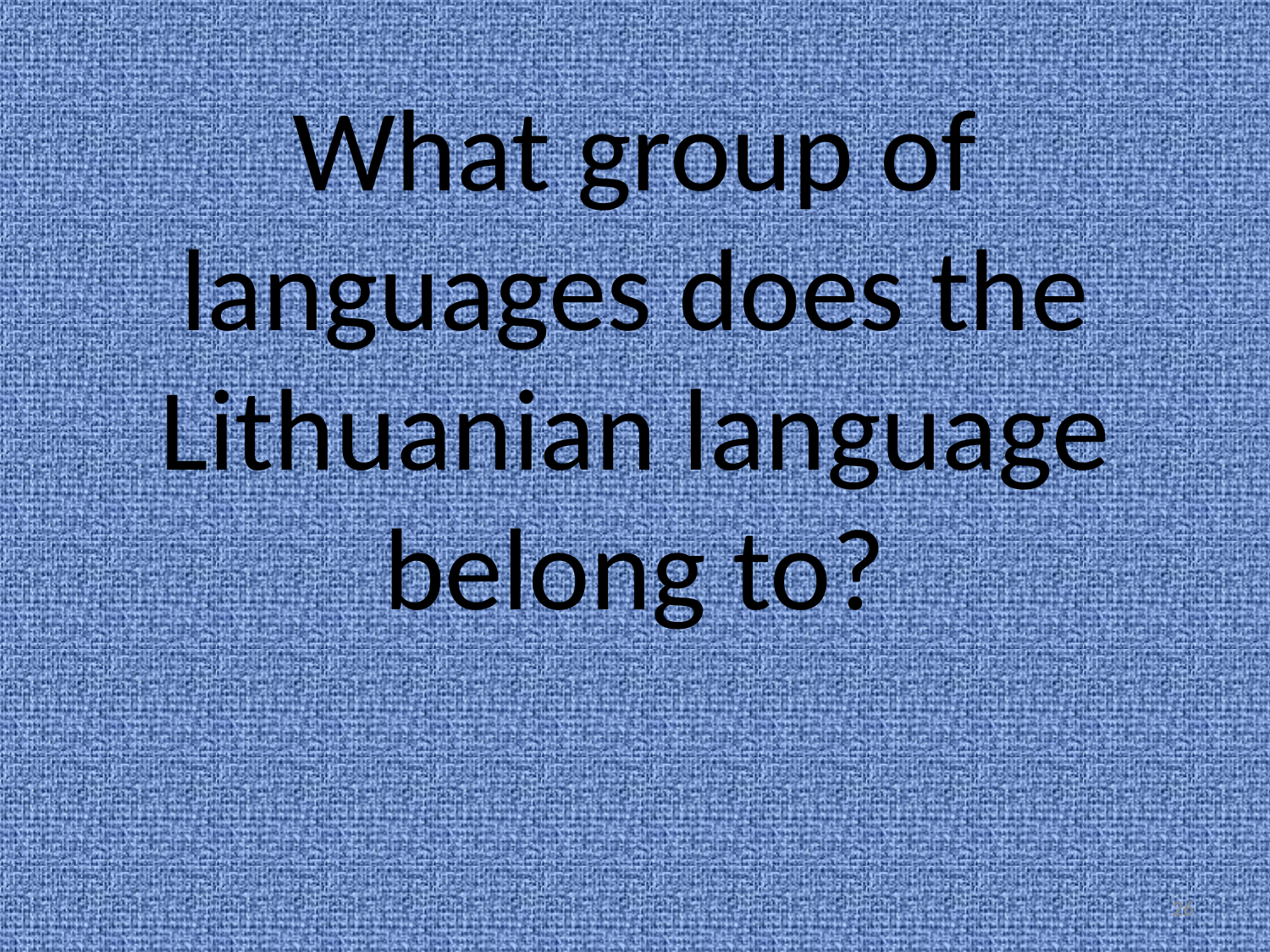

# What group of languages does the Lithuanian language belong to?
26